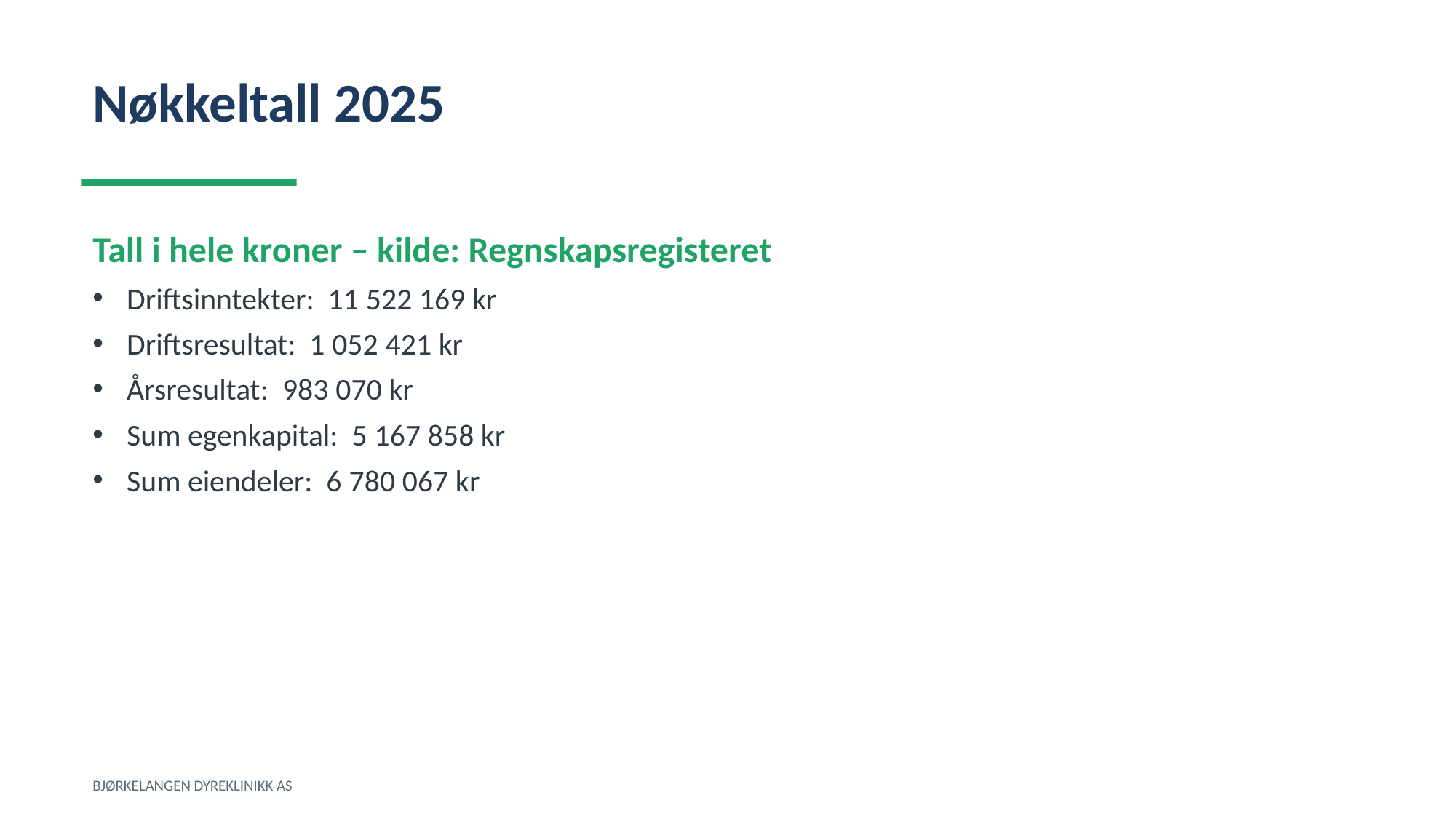

Nøkkeltall 2025

Tall i hele kroner – kilde: Regnskapsregisteret
Driftsinntekter:  11 522 169 kr
Driftsresultat:  1 052 421 kr
Årsresultat:  983 070 kr
Sum egenkapital:  5 167 858 kr
Sum eiendeler:  6 780 067 kr
BJØRKELANGEN DYREKLINIKK AS